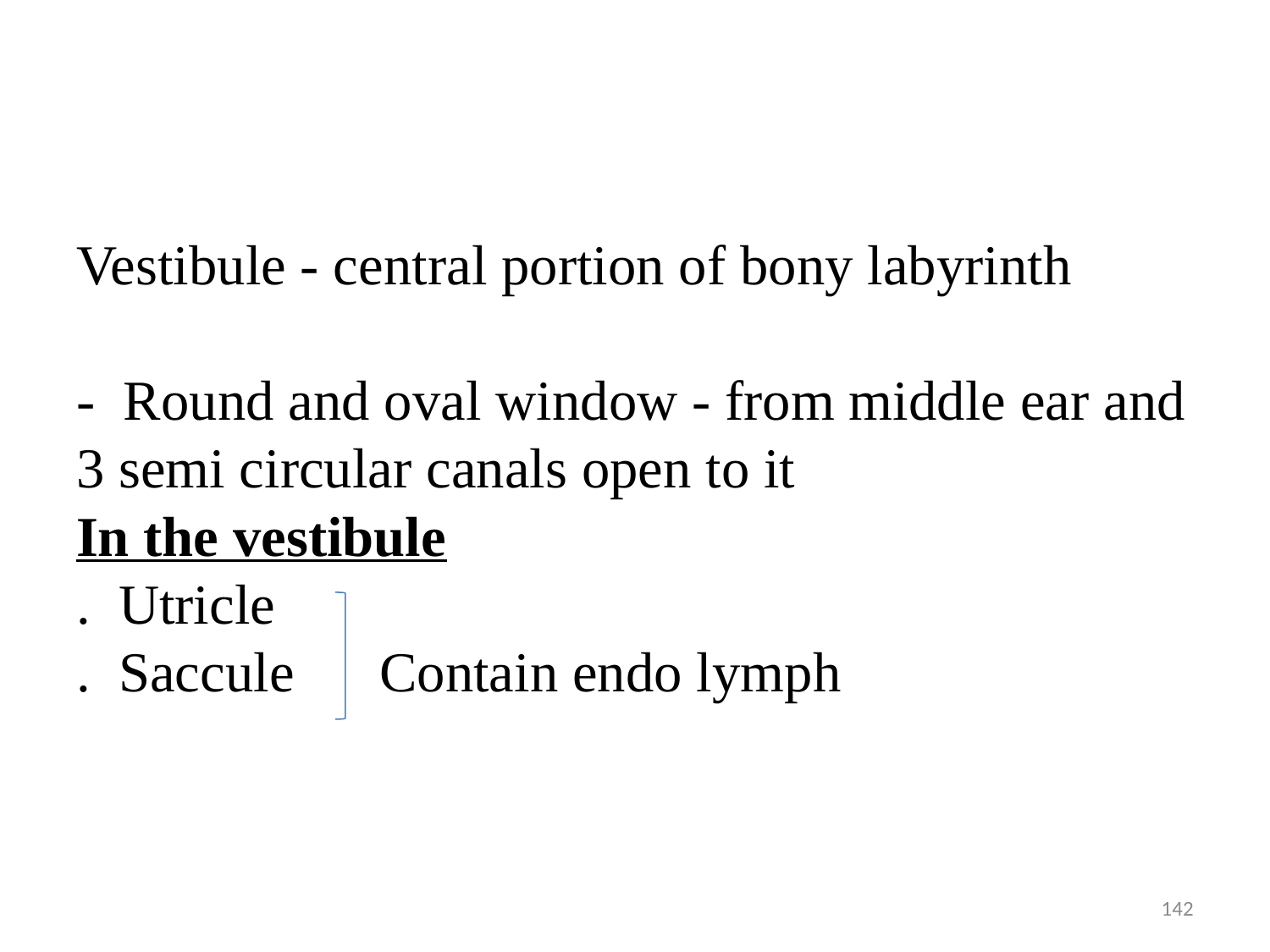

#
Vestibule - central portion of bony labyrinth

-  Round and oval window - from middle ear and 3 semi circular canals open to it
In the vestibule
.  Utricle
.  Saccule      Contain endo lymph

142